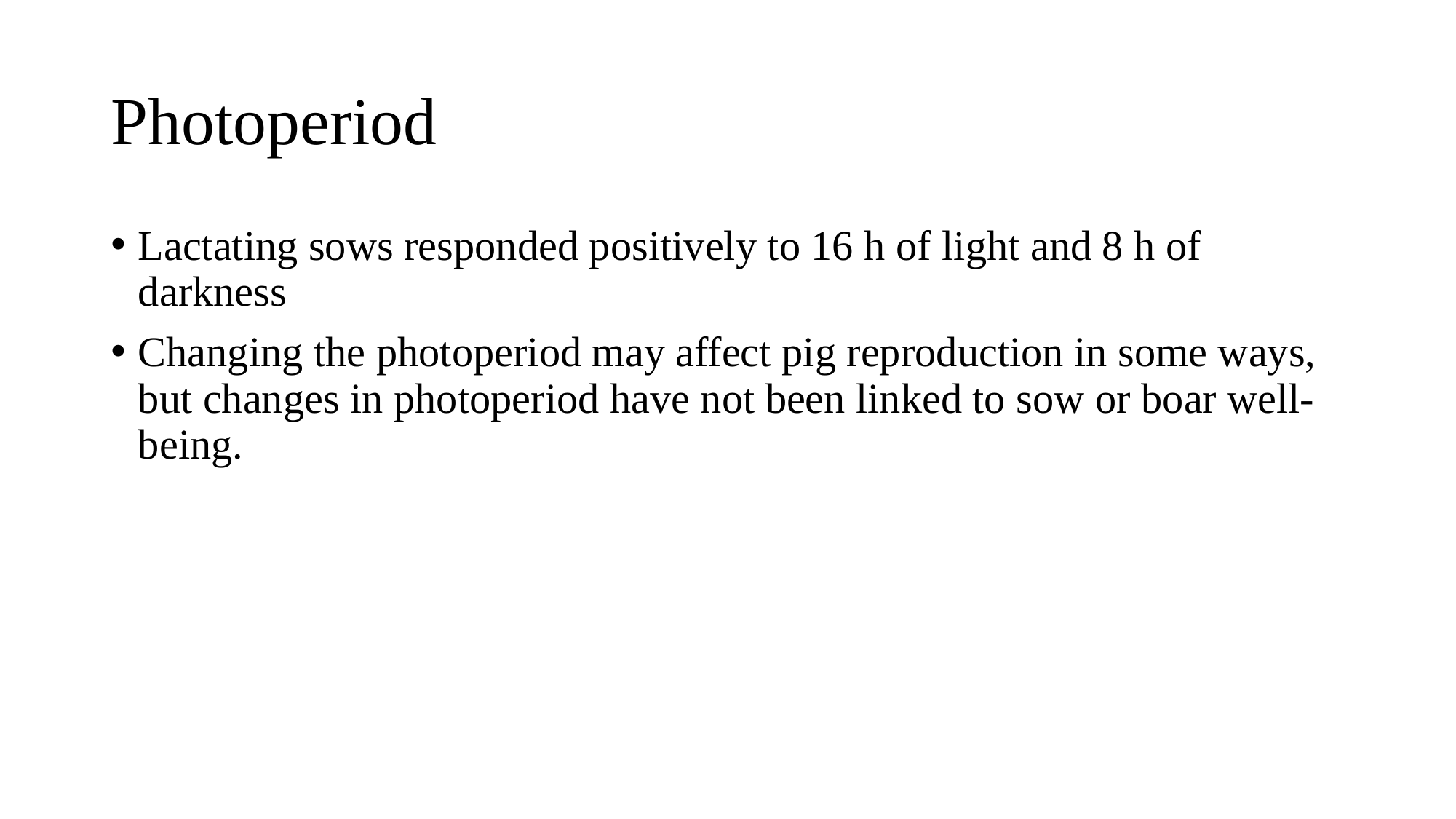

# Photoperiod
Lactating sows responded positively to 16 h of light and 8 h of darkness
Changing the photoperiod may affect pig reproduction in some ways, but changes in photoperiod have not been linked to sow or boar well-being.